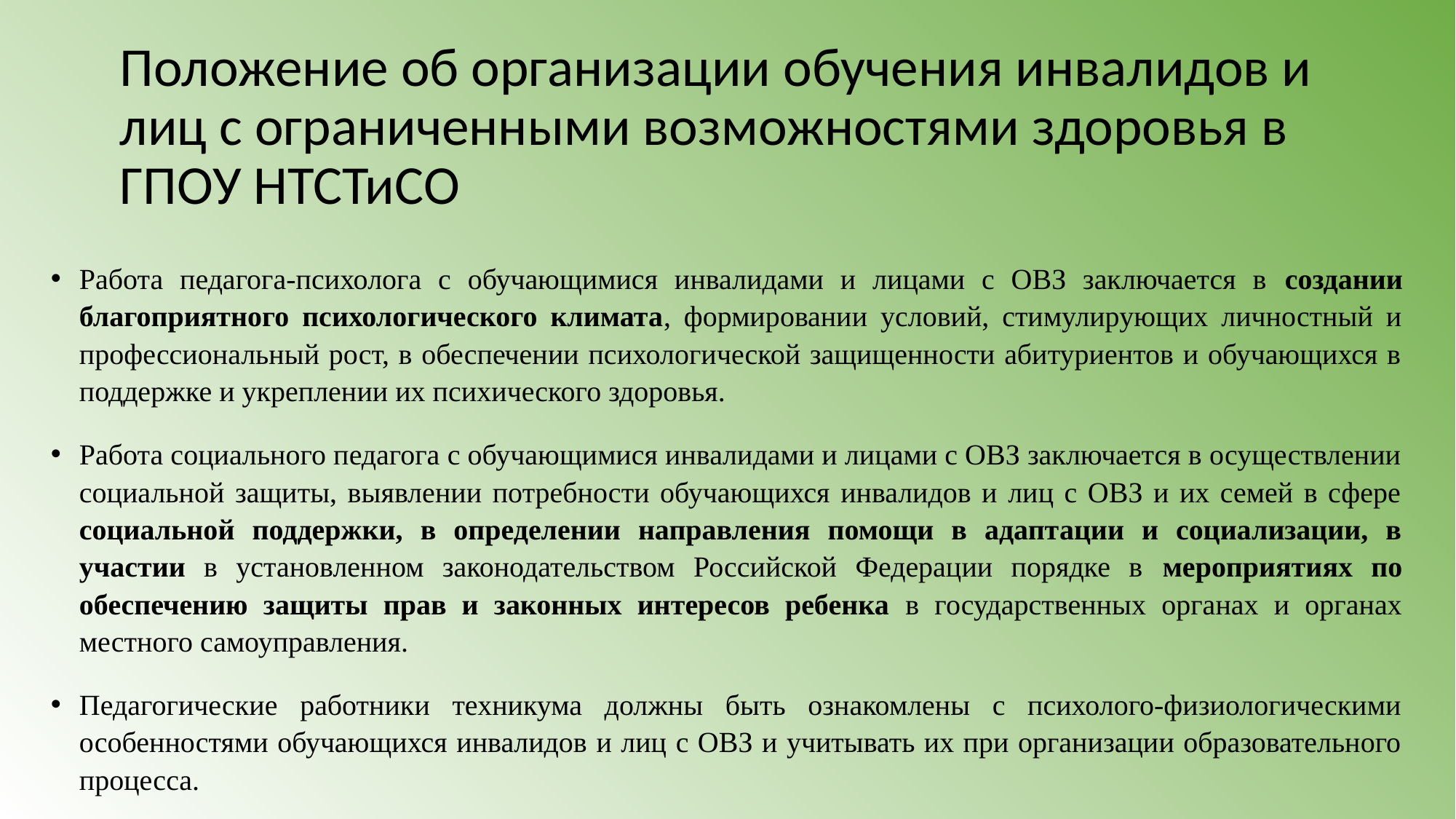

# Положение об организации обучения инвалидов и лиц с ограниченными возможностями здоровья в ГПОУ НТСТиСО
Работа педагога-психолога с обучающимися инвалидами и лицами с ОВЗ заключается в создании благоприятного психологического климата, формировании условий, стимулирующих личностный и профессиональный рост, в обеспечении психологической защищенности абитуриентов и обучающихся в поддержке и укреплении их психического здоровья.
Работа социального педагога с обучающимися инвалидами и лицами с ОВЗ заключается в осуществлении социальной защиты, выявлении потребности обучающихся инвалидов и лиц с ОВЗ и их семей в сфере социальной поддержки, в определении направления помощи в адаптации и социализации, в участии в установленном законодательством Российской Федерации порядке в мероприятиях по обеспечению защиты прав и законных интересов ребенка в государственных органах и органах местного самоуправления.
Педагогические работники техникума должны быть ознакомлены с психолого-физиологическими особенностями обучающихся инвалидов и лиц с ОВЗ и учитывать их при организации образовательного процесса.